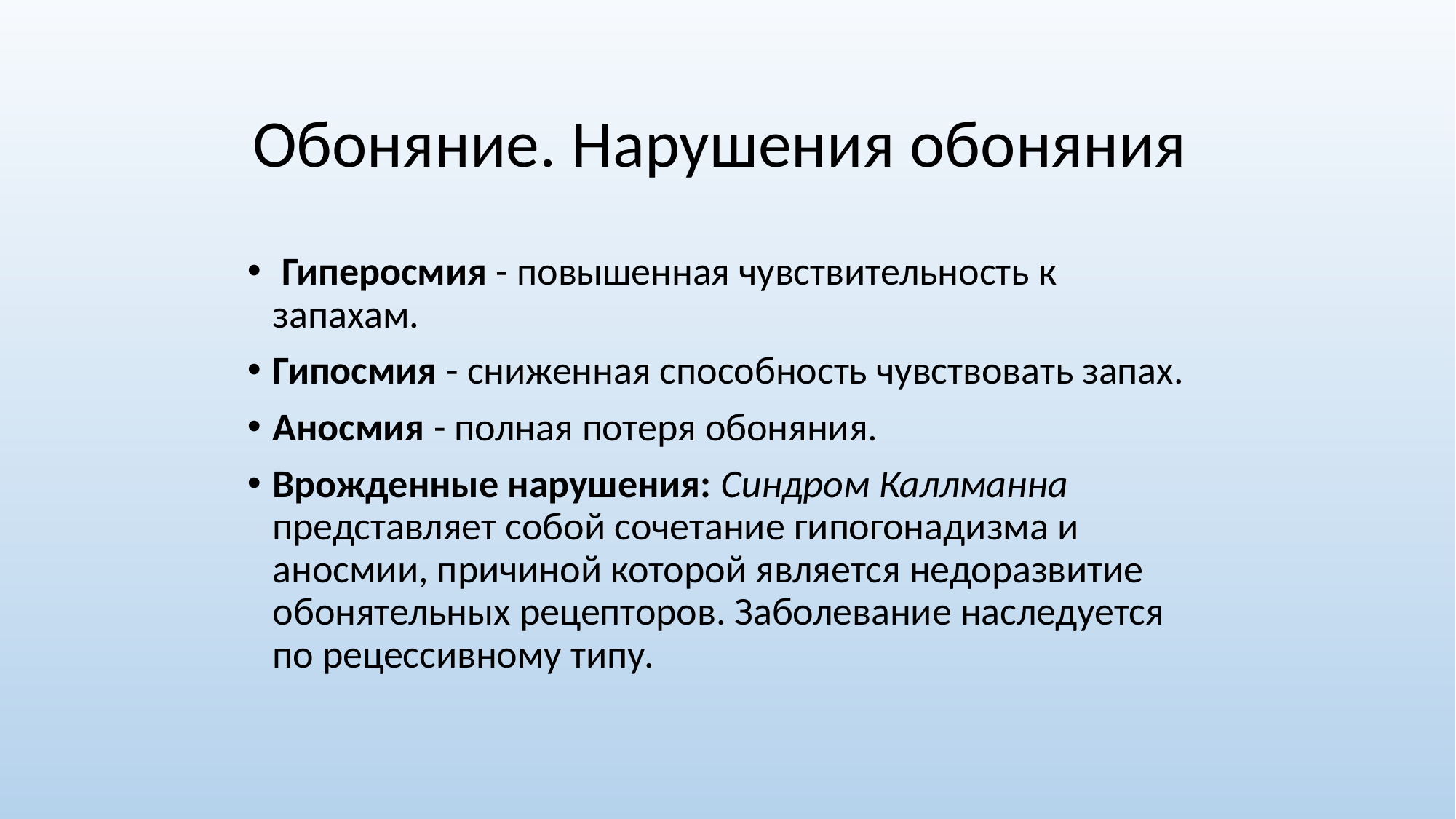

# Обоняние. Нарушения обоняния
 Гиперосмия - повышенная чувствительность к запахам.
Гипосмия - сниженная способность чувствовать запах.
Аносмия - полная потеря обоняния.
Врожденные нарушения: Синдром Каллманна представляет собой сочетание гипогонадизма и аносмии, причиной которой является недоразвитие обонятельных рецепторов. Заболевание наследуется по рецессивному типу.